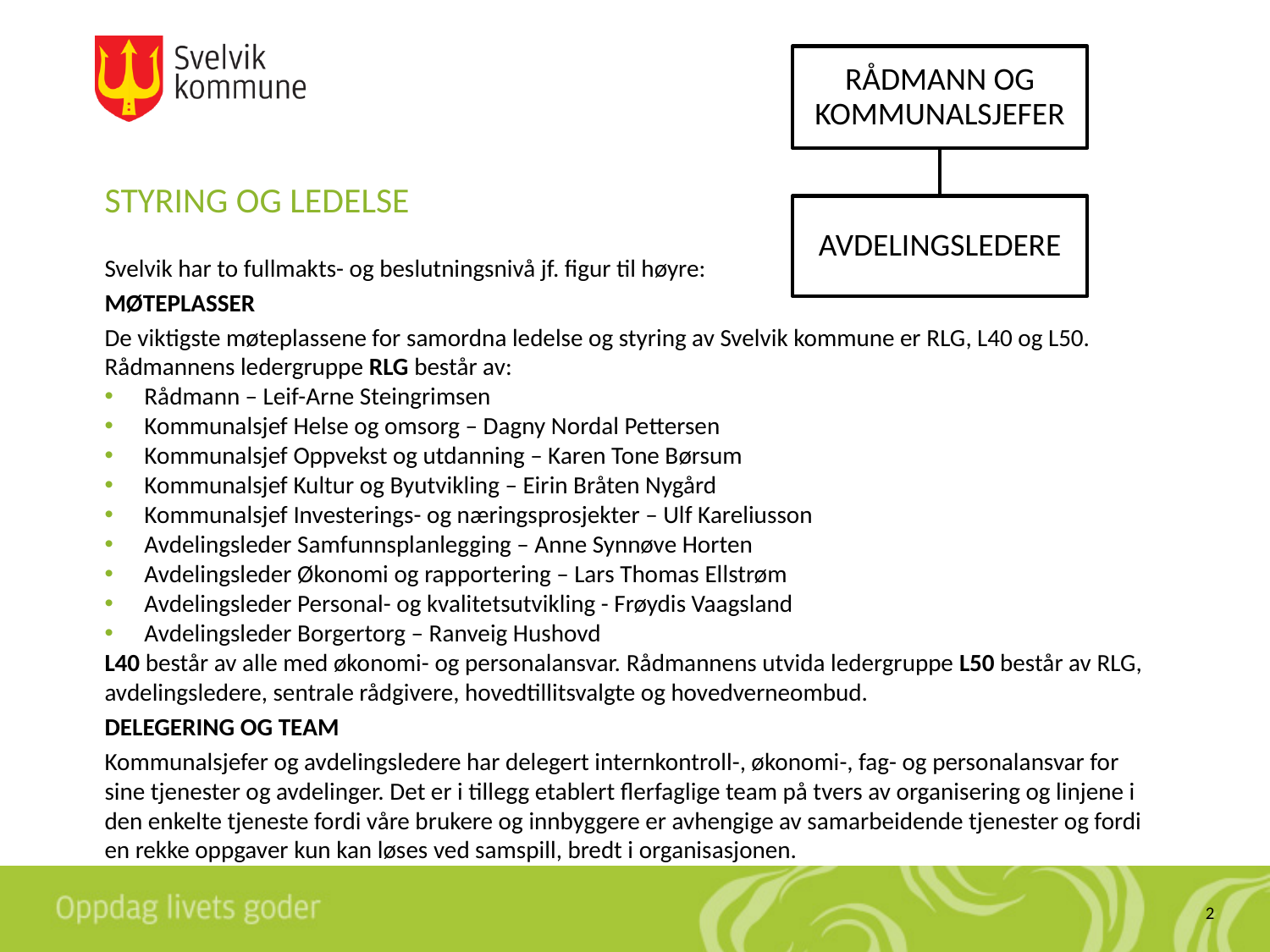

RÅDMANN OG KOMMUNALSJEFER
AVDELINGSLEDERE
# STYRING OG LEDELSE
Svelvik har to fullmakts- og beslutningsnivå jf. figur til høyre:
MØTEPLASSER
De viktigste møteplassene for samordna ledelse og styring av Svelvik kommune er RLG, L40 og L50. Rådmannens ledergruppe RLG består av:
Rådmann – Leif-Arne Steingrimsen
Kommunalsjef Helse og omsorg – Dagny Nordal Pettersen
Kommunalsjef Oppvekst og utdanning – Karen Tone Børsum
Kommunalsjef Kultur og Byutvikling – Eirin Bråten Nygård
Kommunalsjef Investerings- og næringsprosjekter – Ulf Kareliusson
Avdelingsleder Samfunnsplanlegging – Anne Synnøve Horten
Avdelingsleder Økonomi og rapportering – Lars Thomas Ellstrøm
Avdelingsleder Personal- og kvalitetsutvikling - Frøydis Vaagsland
Avdelingsleder Borgertorg – Ranveig Hushovd
L40 består av alle med økonomi- og personalansvar. Rådmannens utvida ledergruppe L50 består av RLG, avdelingsledere, sentrale rådgivere, hovedtillitsvalgte og hovedverneombud.
DELEGERING OG TEAM
Kommunalsjefer og avdelingsledere har delegert internkontroll-, økonomi-, fag- og personalansvar for sine tjenester og avdelinger. Det er i tillegg etablert flerfaglige team på tvers av organisering og linjene i den enkelte tjeneste fordi våre brukere og innbyggere er avhengige av samarbeidende tjenester og fordi en rekke oppgaver kun kan løses ved samspill, bredt i organisasjonen.